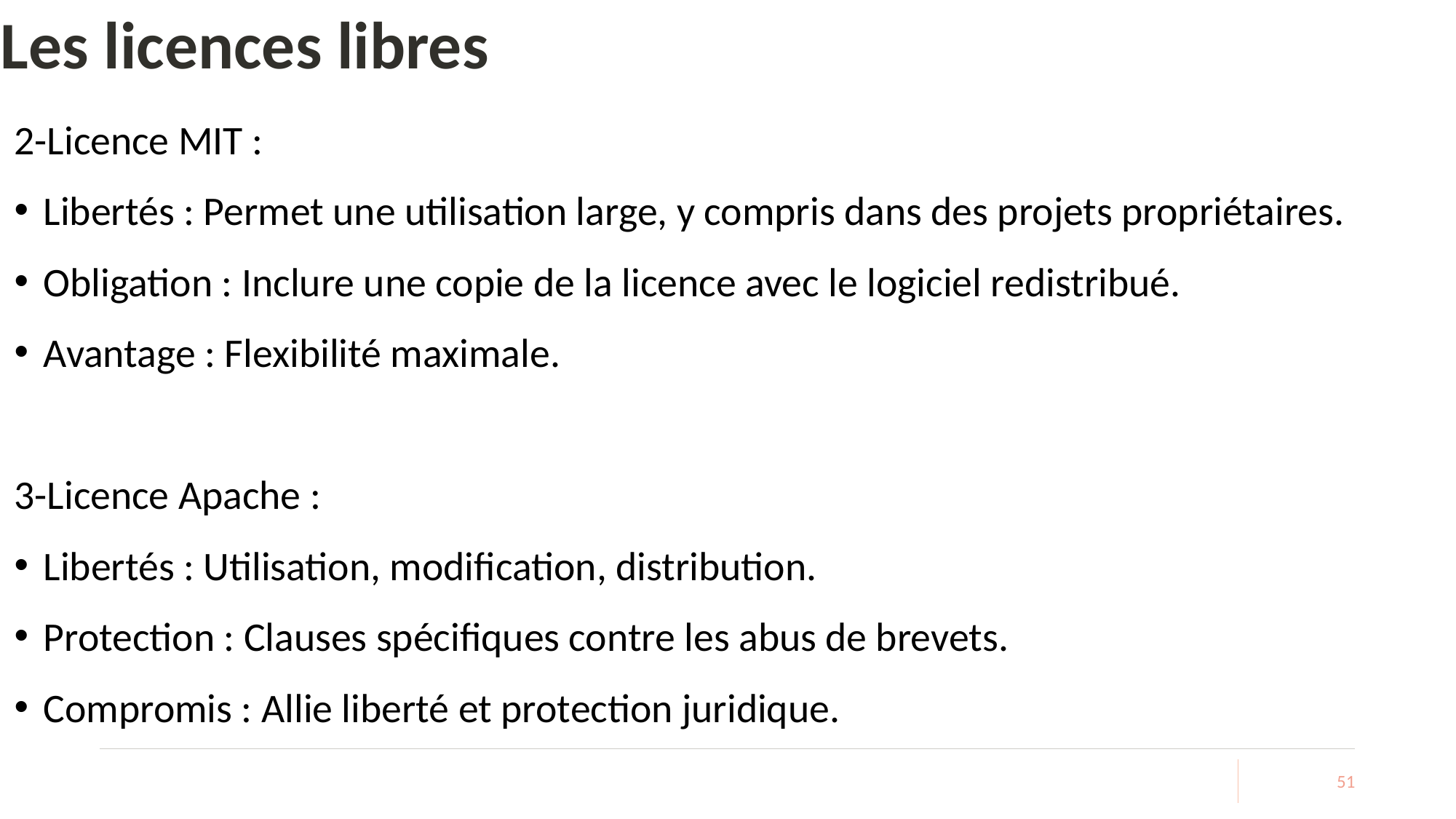

# Les licences libres
2-Licence MIT :
Libertés : Permet une utilisation large, y compris dans des projets propriétaires.
Obligation : Inclure une copie de la licence avec le logiciel redistribué.
Avantage : Flexibilité maximale.

3-Licence Apache :
Libertés : Utilisation, modification, distribution.
Protection : Clauses spécifiques contre les abus de brevets.
Compromis : Allie liberté et protection juridique.
51